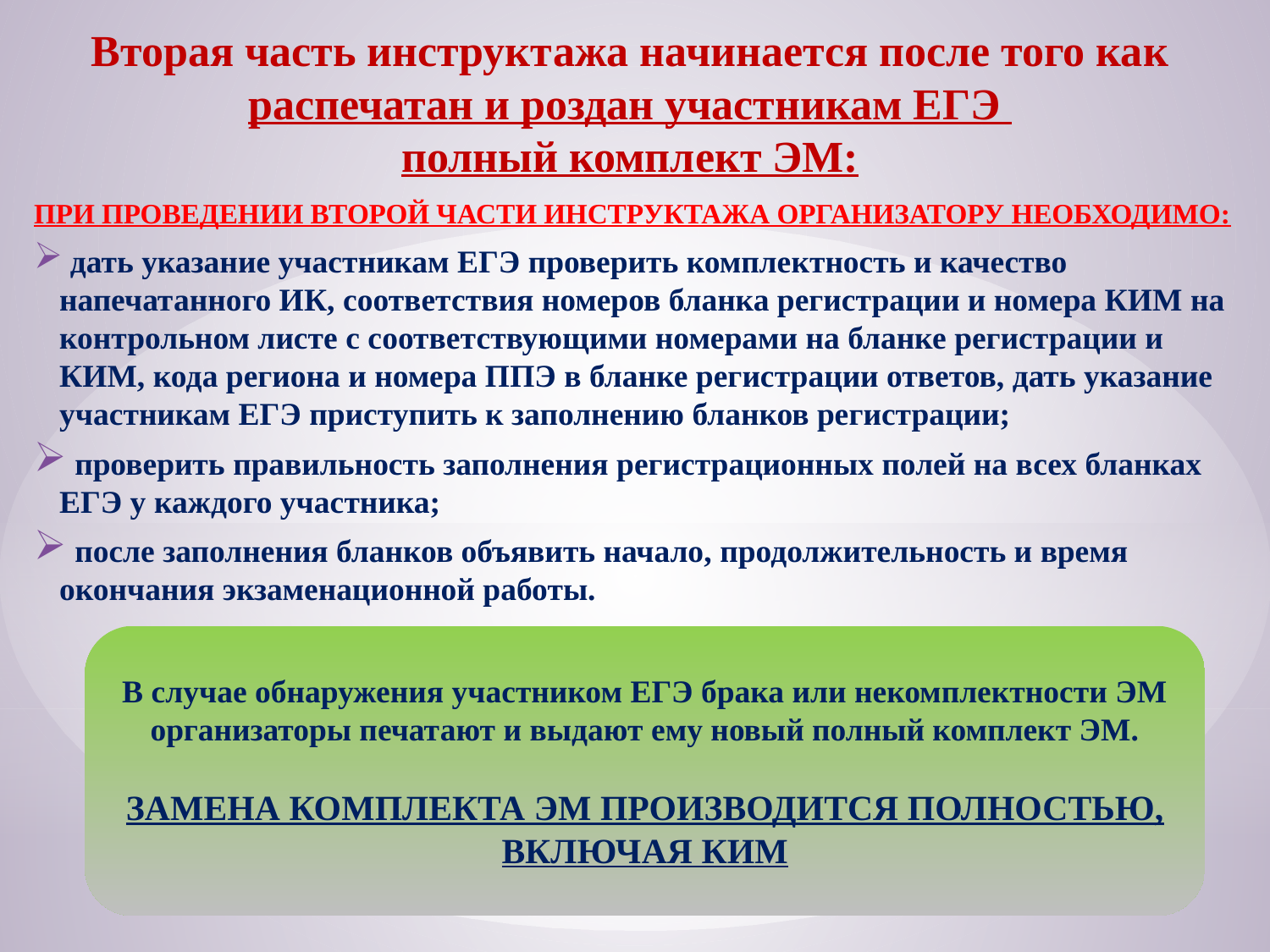

Вторая часть инструктажа начинается после того как распечатан и роздан участникам ЕГЭ
полный комплект ЭМ:
ПРИ ПРОВЕДЕНИИ ВТОРОЙ ЧАСТИ ИНСТРУКТАЖА ОРГАНИЗАТОРУ НЕОБХОДИМО:
 дать указание участникам ЕГЭ проверить комплектность и качество напечатанного ИК, соответствия номеров бланка регистрации и номера КИМ на контрольном листе с соответствующими номерами на бланке регистрации и КИМ, кода региона и номера ППЭ в бланке регистрации ответов, дать указание участникам ЕГЭ приступить к заполнению бланков регистрации;
 проверить правильность заполнения регистрационных полей на всех бланках ЕГЭ у каждого участника;
 после заполнения бланков объявить начало, продолжительность и время окончания экзаменационной работы.

В случае обнаружения участником ЕГЭ брака или некомплектности ЭМ организаторы печатают и выдают ему новый полный комплект ЭМ.

ЗАМЕНА КОМПЛЕКТА ЭМ ПРОИЗВОДИТСЯ ПОЛНОСТЬЮ, ВКЛЮЧАЯ КИМ